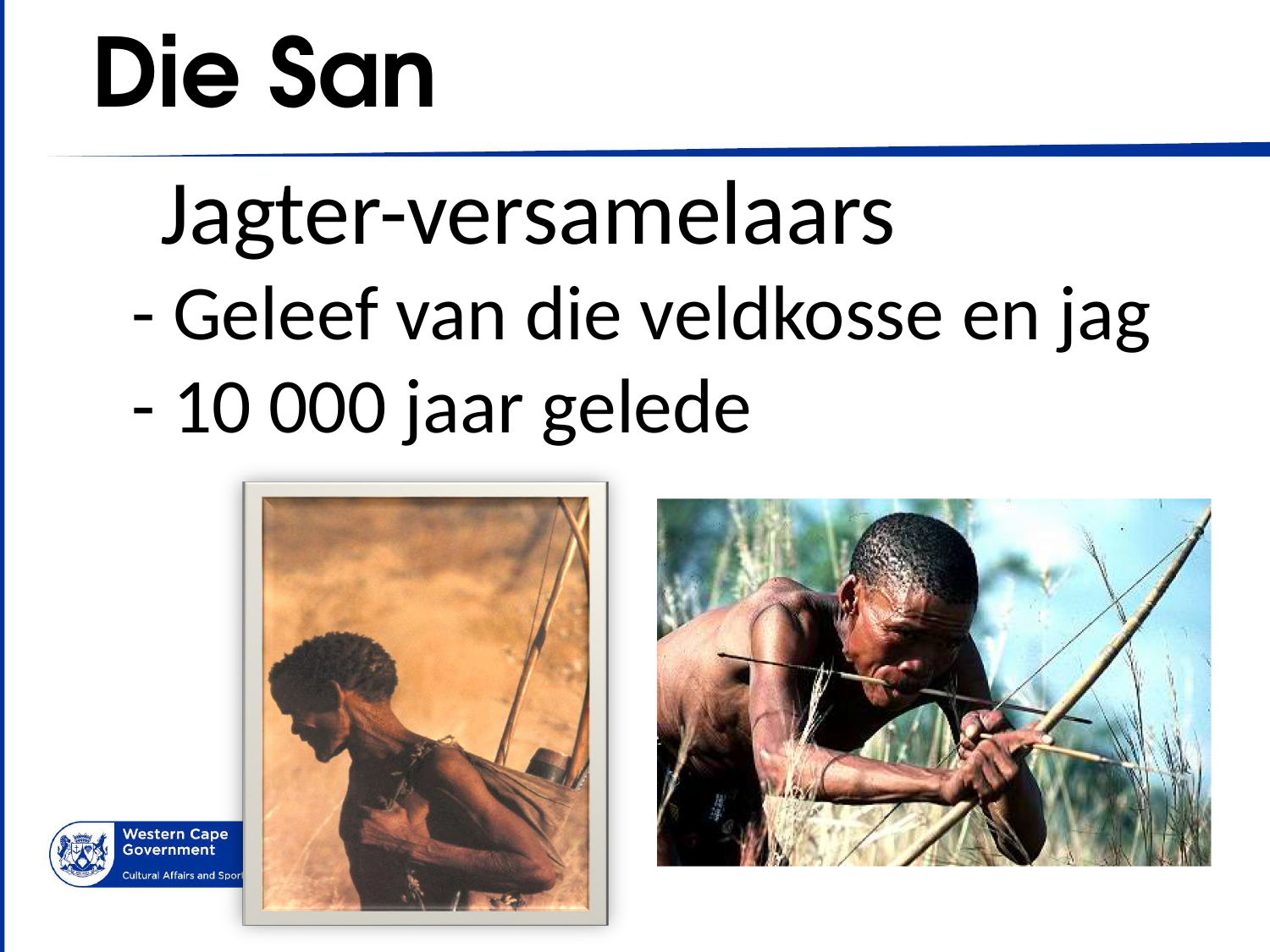

Jagter-versamelaars
	- Geleef van die veldkosse en jag
	- 10 000 jaar gelede
# Die San